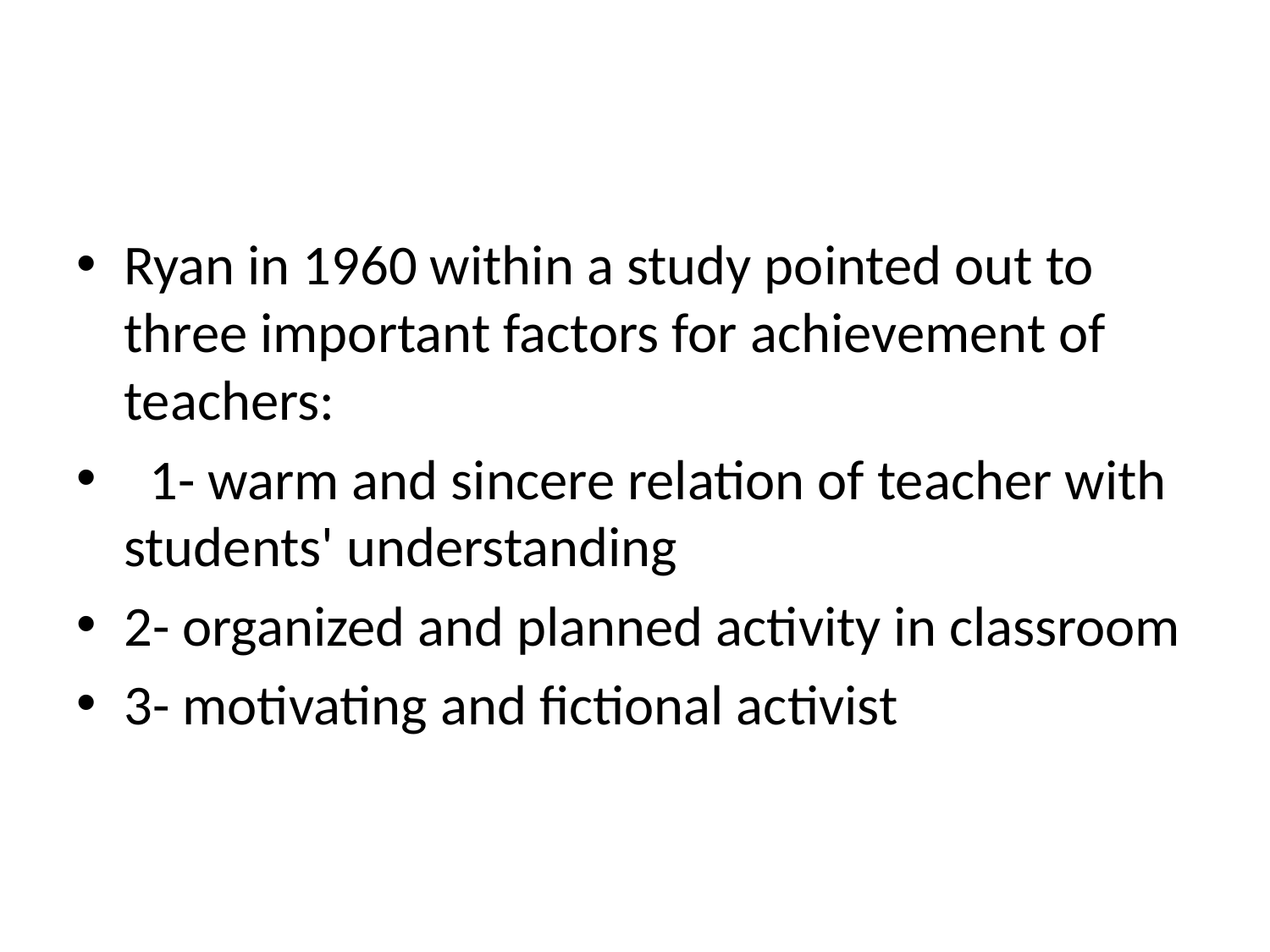

Ryan in 1960 within a study pointed out to three important factors for achievement of teachers:
  1- warm and sincere relation of teacher with students' understanding
2- organized and planned activity in classroom
3- motivating and fictional activist